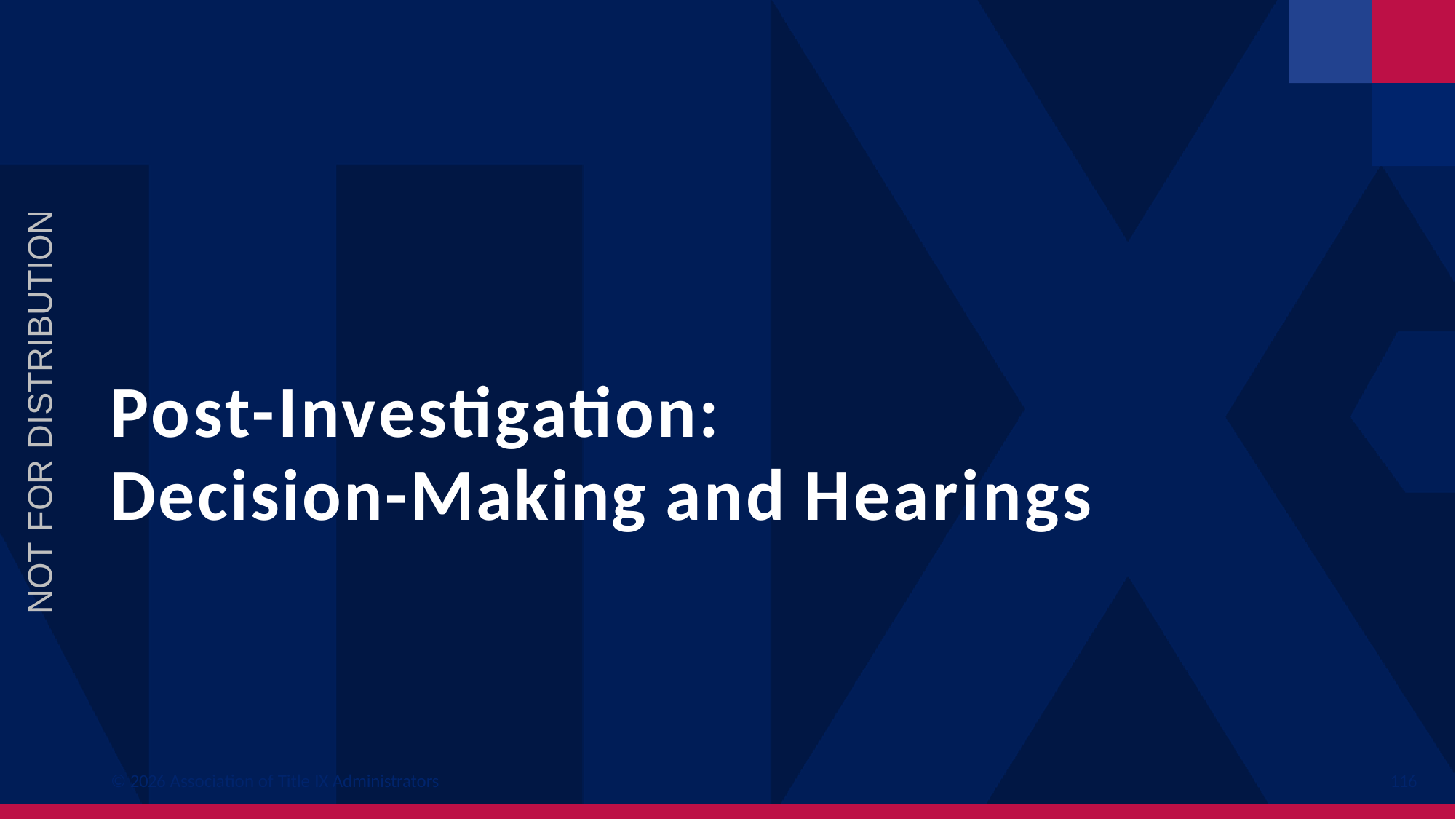

NOT FOR DISTRIBUTION
# Post-Investigation:
Decision-Making and Hearings
© 2026 Association of Title IX Administrators
116